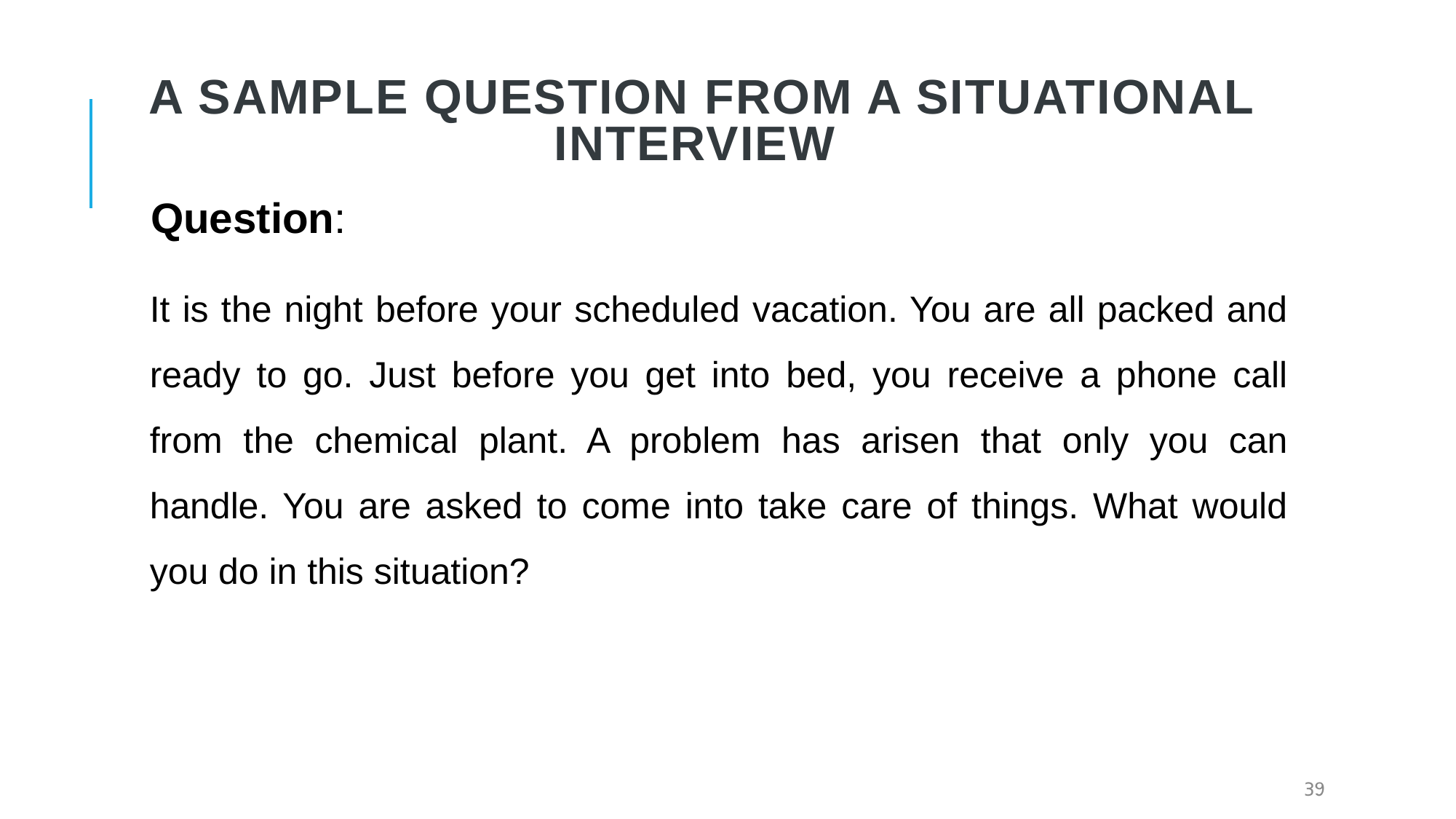

# a sample question from a situational interview
Question:
It is the night before your scheduled vacation. You are all packed and ready to go. Just before you get into bed, you receive a phone call from the chemical plant. A problem has arisen that only you can handle. You are asked to come into take care of things. What would you do in this situation?

39